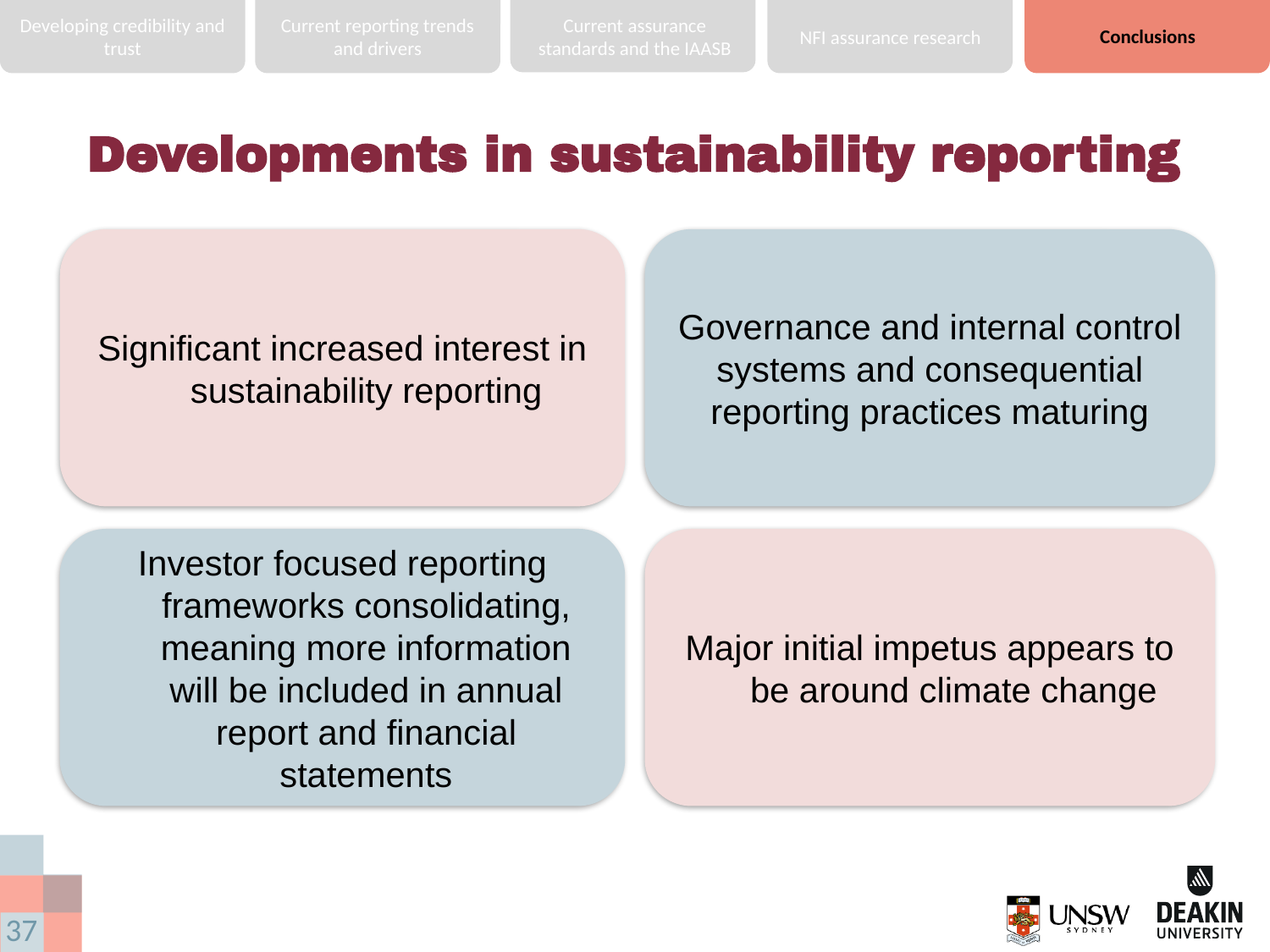

Developing credibility and trust
Current reporting trends and drivers
Current assurance standards and the IAASB
Conclusions
NFI assurance research
Developments in sustainability reporting
Significant increased interest in sustainability reporting
Governance and internal control systems and consequential reporting practices maturing
Investor focused reporting frameworks consolidating, meaning more information will be included in annual report and financial statements
Major initial impetus appears to be around climate change
37